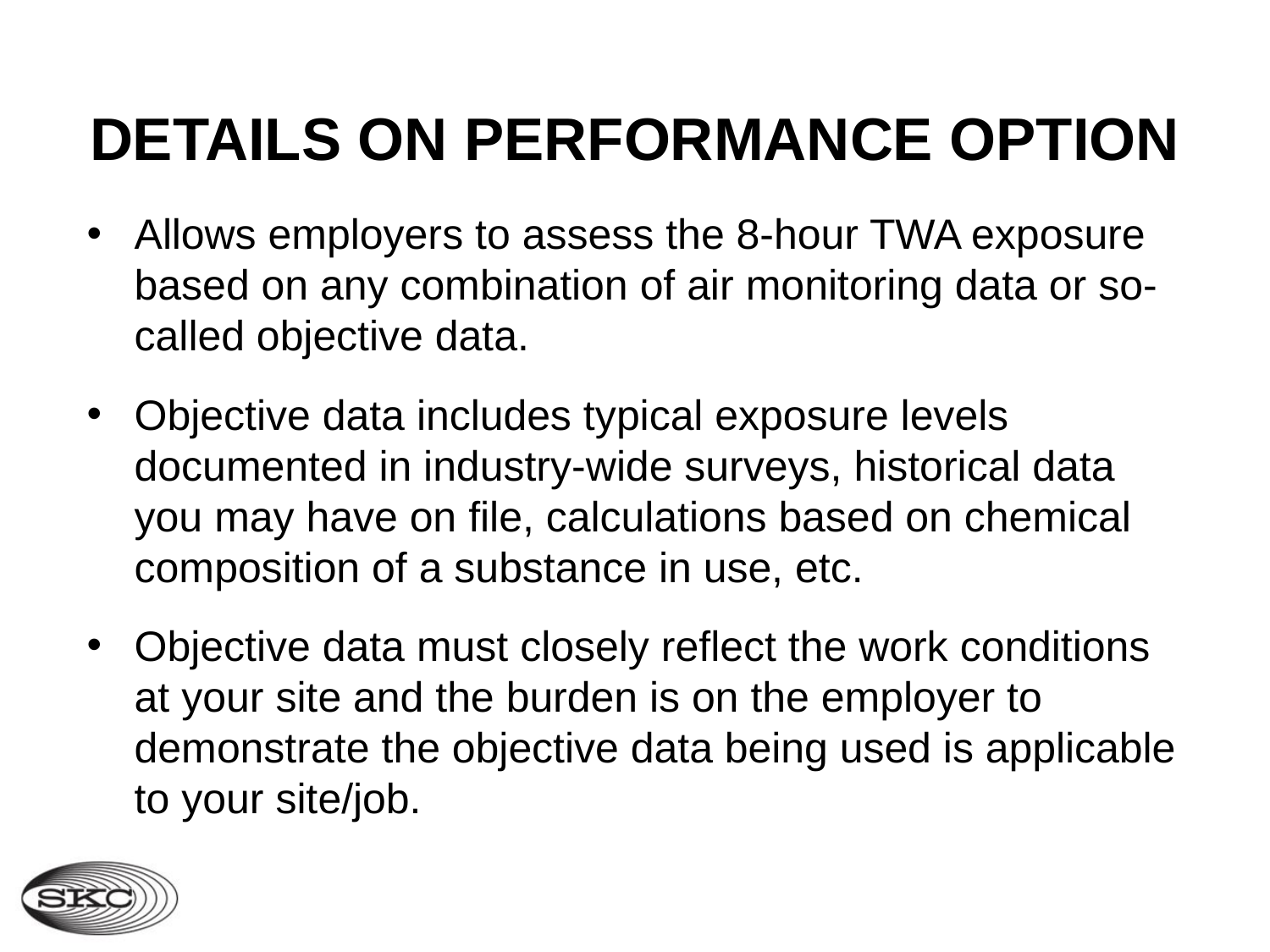

# Details on performance option
Allows employers to assess the 8-hour TWA exposure based on any combination of air monitoring data or so-called objective data.

Objective data includes typical exposure levels documented in industry-wide surveys, historical data you may have on file, calculations based on chemical composition of a substance in use, etc.

Objective data must closely reflect the work conditions at your site and the burden is on the employer to demonstrate the objective data being used is applicable to your site/job.